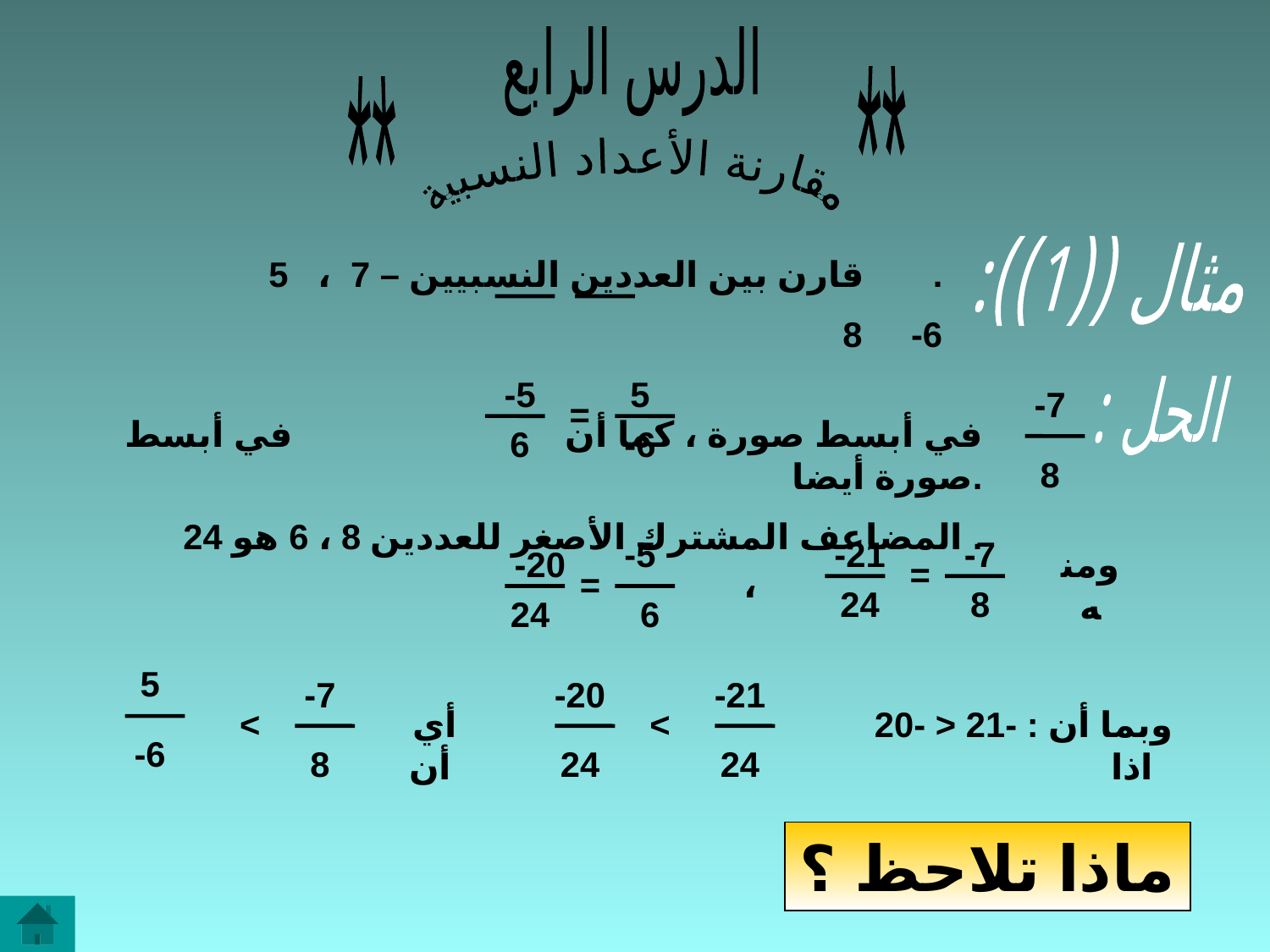

الدرس الرابع
**
**
 مقارنة الأعداد النسبية
مثال ((1)):
قارن بين العددين النسبيين – 7  ،   5       .
                                   8     -6

-5
5
-7
الحل :
=
في أبسط صورة ، كما أن                            في أبسط صورة أيضا.
المضاعف المشترك الأصغر للعددين 8 ، 6 هو 24 .
6

-6

8
-5
-21
-7
-20
ومنه
=
=
،
24

8

24

6

5
-7
-20
-21
<
أي أن
<
وبما أن : -21 < -20      اذا

-6

8
24
24
ماذا تلاحظ ؟